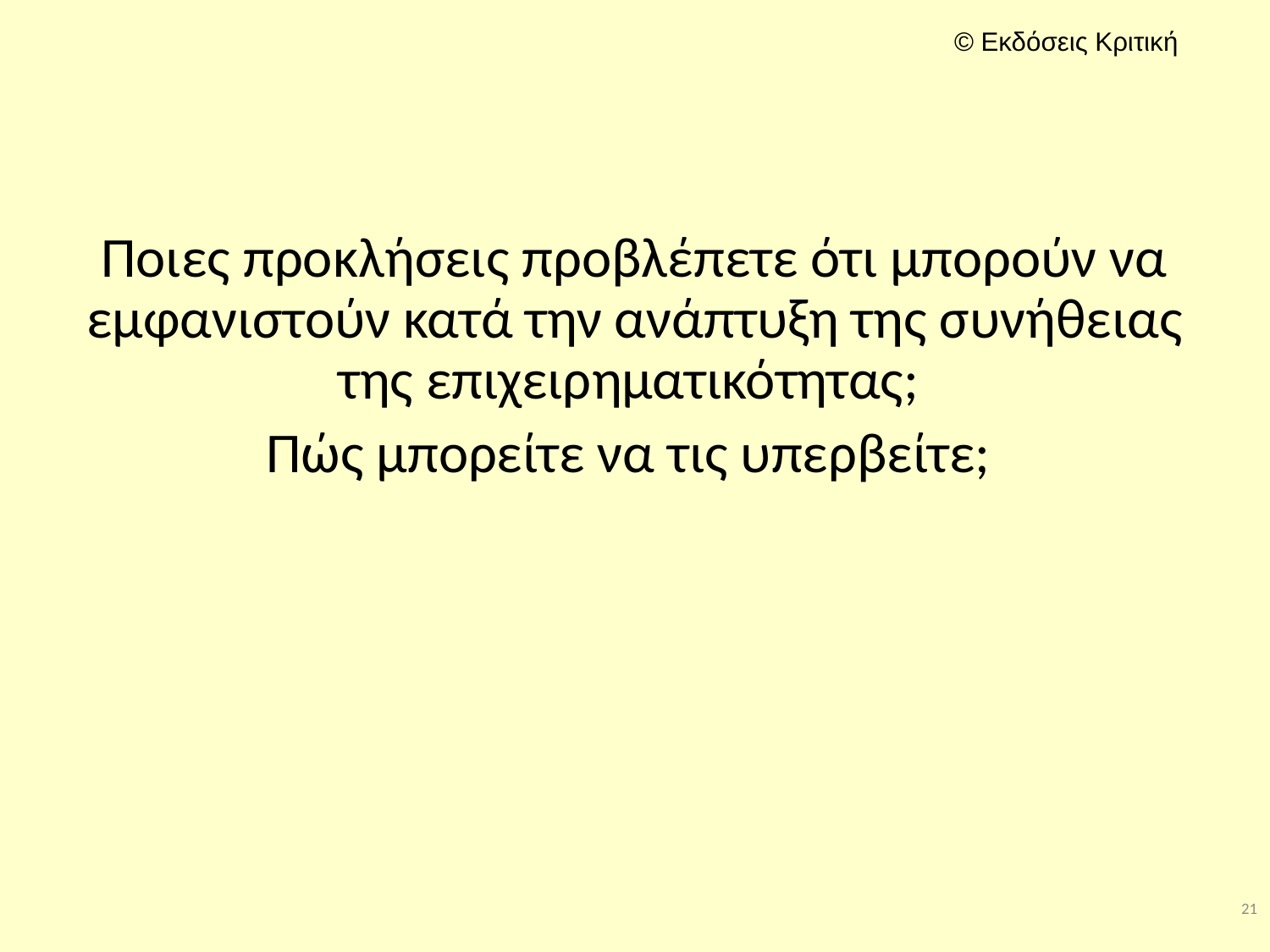

Ποιες προκλήσεις προβλέπετε ότι μπορούν να εμφανιστούν κατά την ανάπτυξη της συνήθειας της επιχειρηματικότητας;
Πώς μπορείτε να τις υπερβείτε;
21